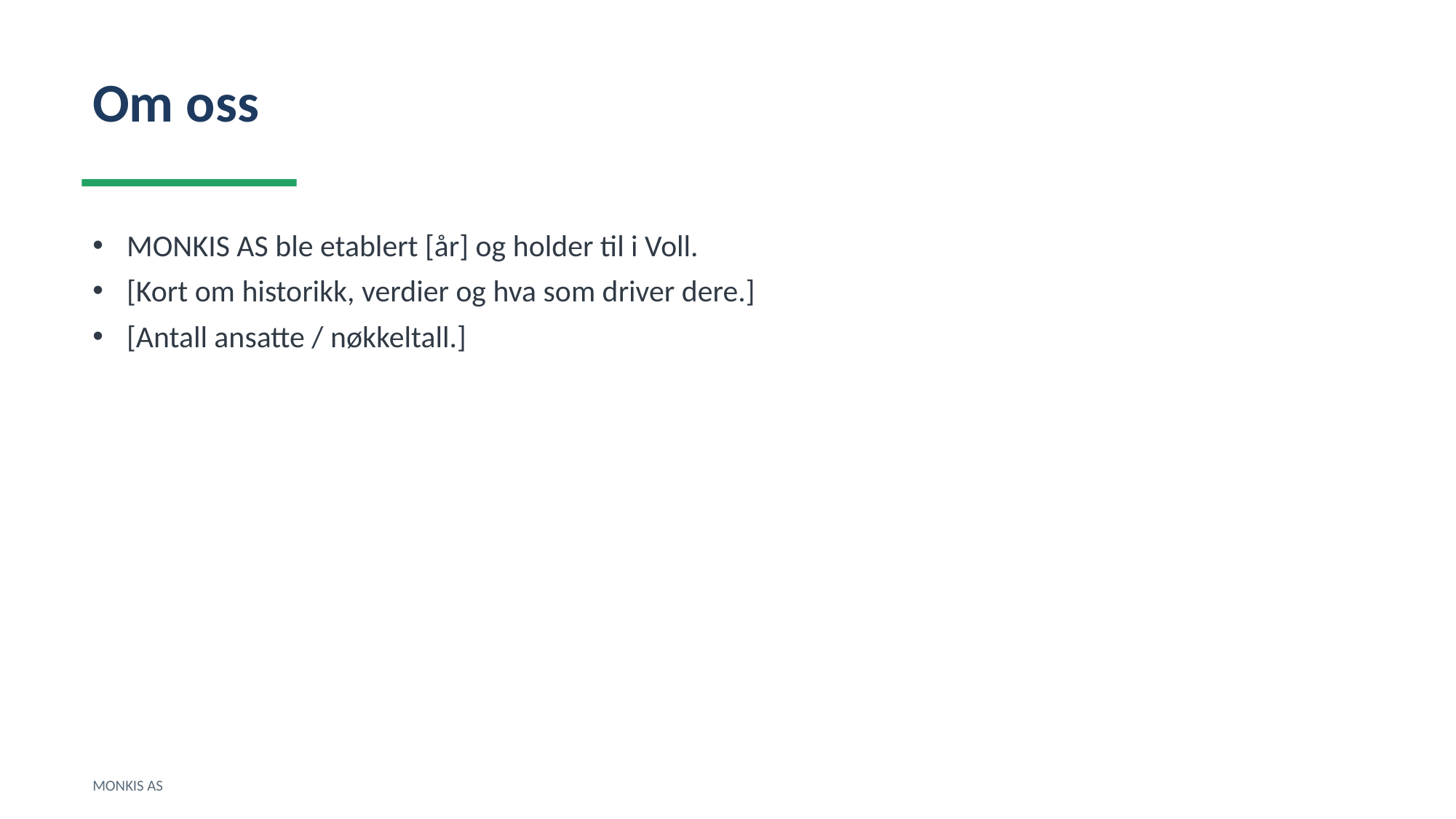

Om oss

MONKIS AS ble etablert [år] og holder til i Voll.
[Kort om historikk, verdier og hva som driver dere.]
[Antall ansatte / nøkkeltall.]
MONKIS AS